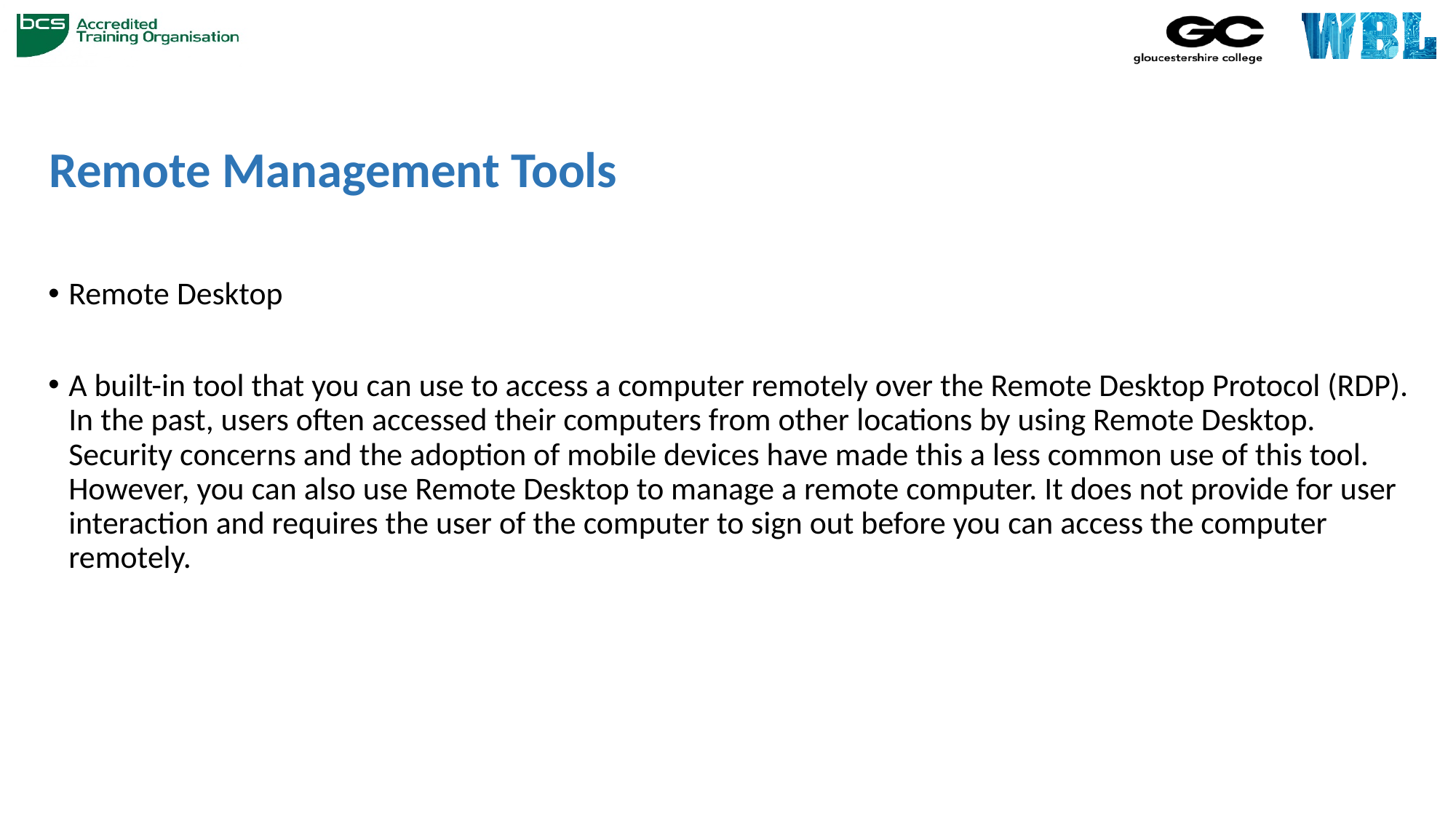

# Remote Management Tools
Remote Desktop

A built-in tool that you can use to access a computer remotely over the Remote Desktop Protocol (RDP). In the past, users often accessed their computers from other locations by using Remote Desktop. Security concerns and the adoption of mobile devices have made this a less common use of this tool. However, you can also use Remote Desktop to manage a remote computer. It does not provide for user interaction and requires the user of the computer to sign out before you can access the computer remotely.